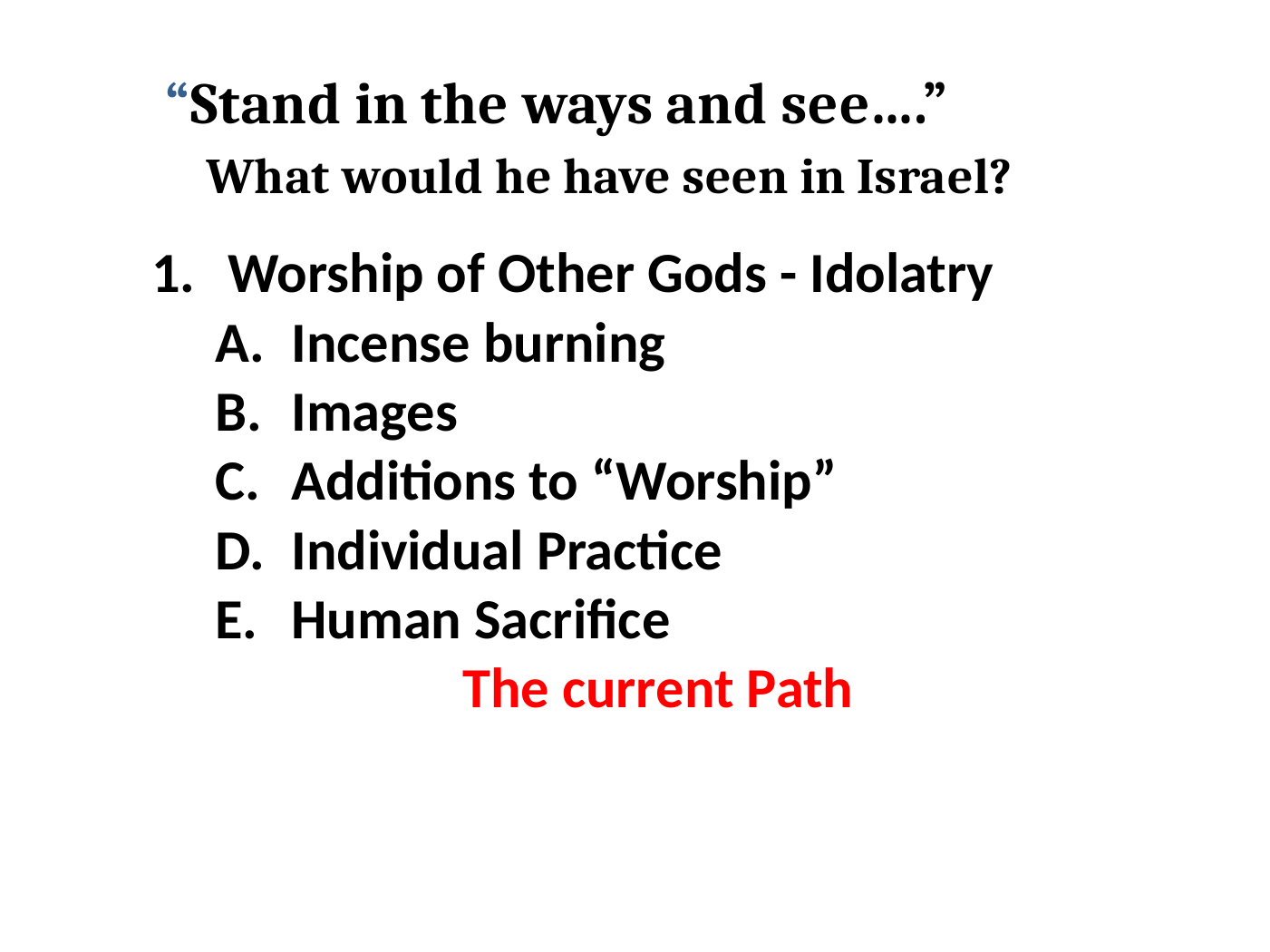

# “Stand in the ways and see….” What would he have seen in Israel?
Worship of Other Gods - Idolatry
Incense burning
Images
Additions to “Worship”
Individual Practice
Human Sacrifice
The current Path